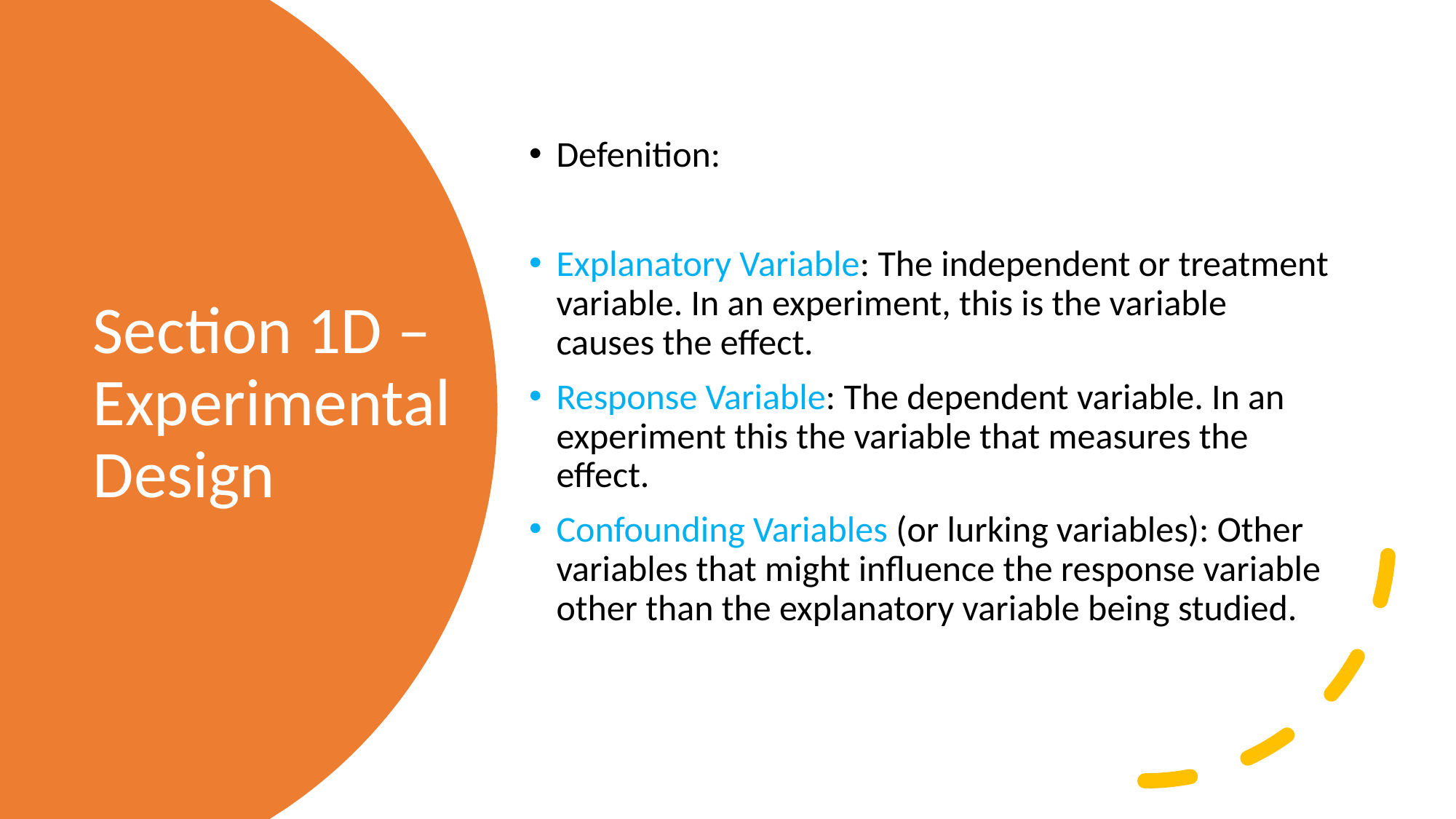

Defenition:

Explanatory Variable: The independent or treatment variable. In an experiment, this is the variable causes the effect.
Response Variable: The dependent variable. In an experiment this the variable that measures the effect.
Confounding Variables (or lurking variables): Other variables that might influence the response variable other than the explanatory variable being studied.

# Section 1D – Experimental Design